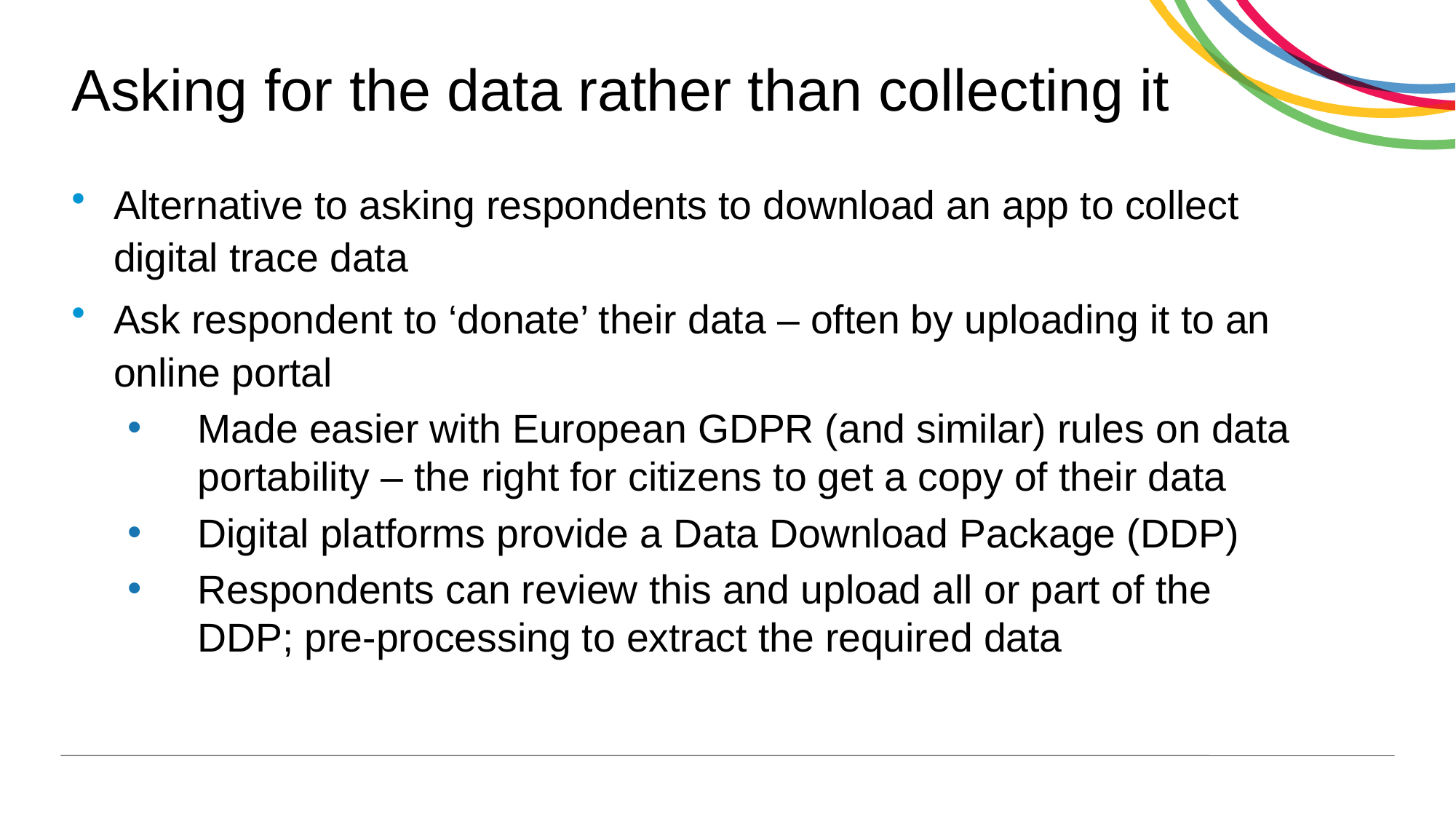

# Asking for the data rather than collecting it
Alternative to asking respondents to download an app to collect digital trace data
Ask respondent to ‘donate’ their data – often by uploading it to an online portal
Made easier with European GDPR (and similar) rules on data portability – the right for citizens to get a copy of their data
Digital platforms provide a Data Download Package (DDP)
Respondents can review this and upload all or part of the DDP; pre-processing to extract the required data